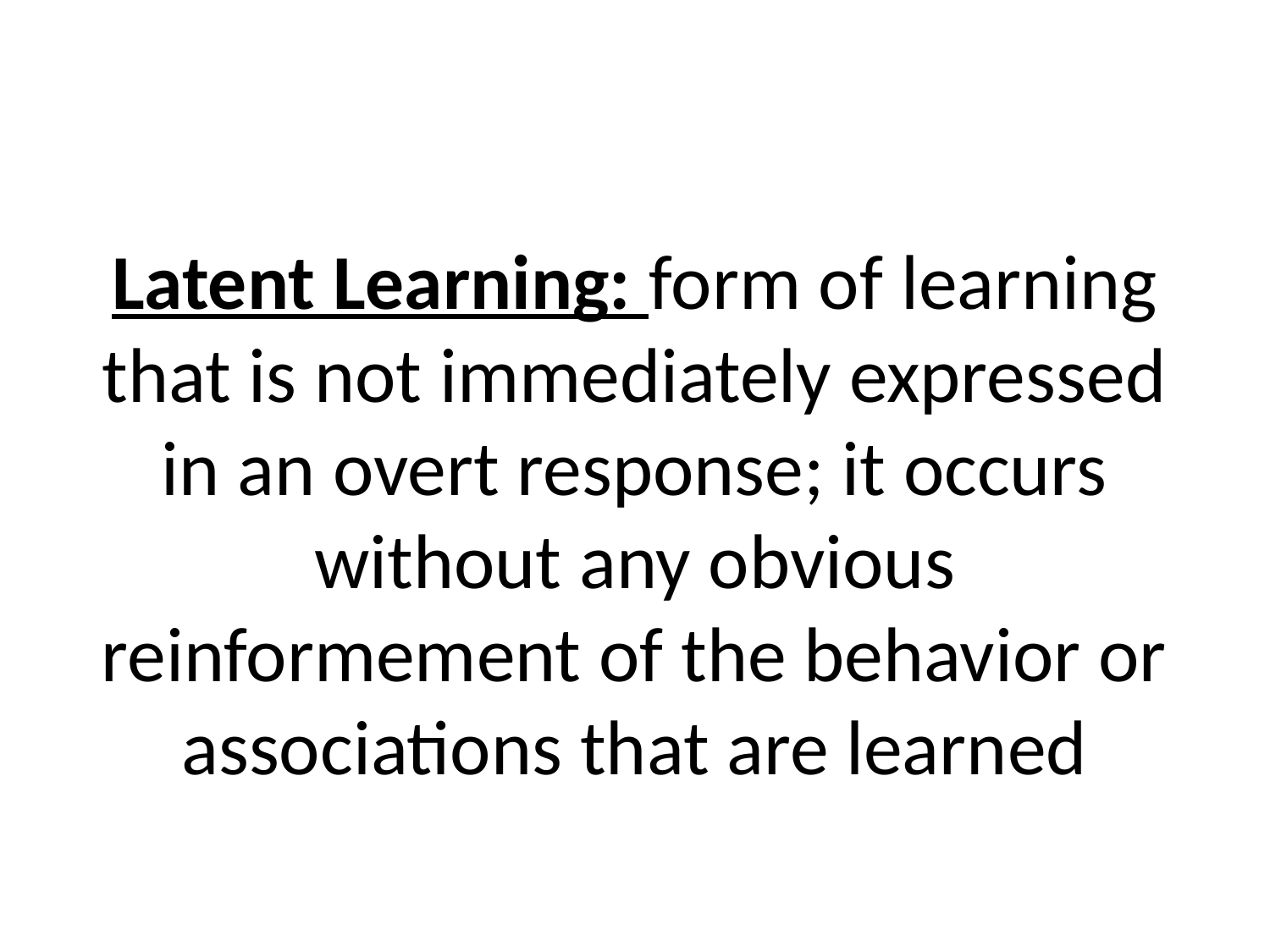

# Latent Learning: form of learning that is not immediately expressed in an overt response; it occurs without any obvious reinformement of the behavior or associations that are learned